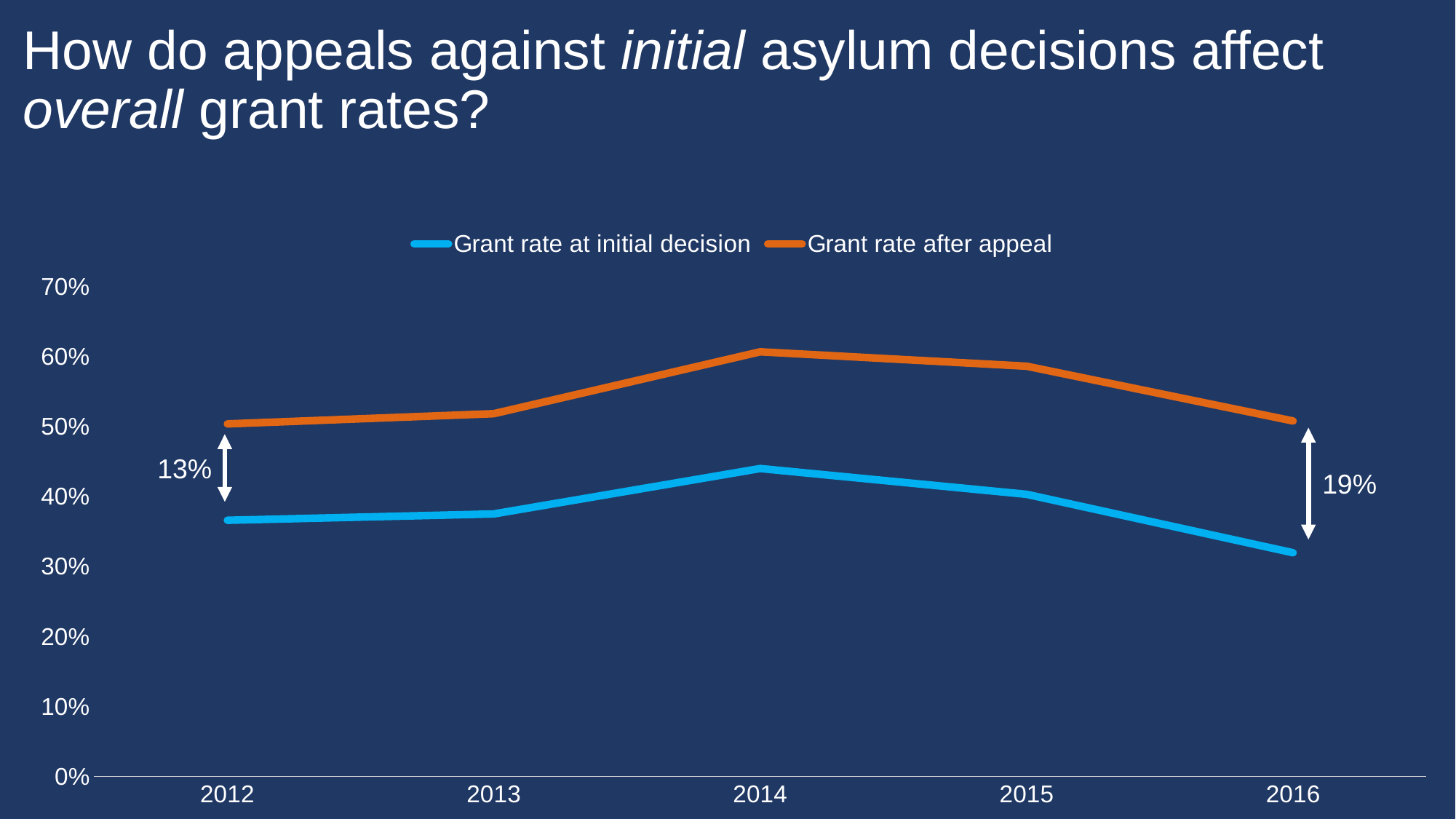

# How do appeals against initial asylum decisions affect overall grant rates?

### Chart

| Category | Grant rate at initial decision | Grant rate after appeal |
|---|---|---|
| 2012 | 0.3661876143193102 | 0.5040470934510669 |
| 2013 | 0.375360092183599 | 0.5186915887850467 |
| 2014 | 0.440249347893364 | 0.6071269487750557 |
| 2015 | 0.4034030968181045 | 0.5865906436765818 |
| 2016 | 0.3198023296858454 | 0.5082261800175705 |
13%
19%